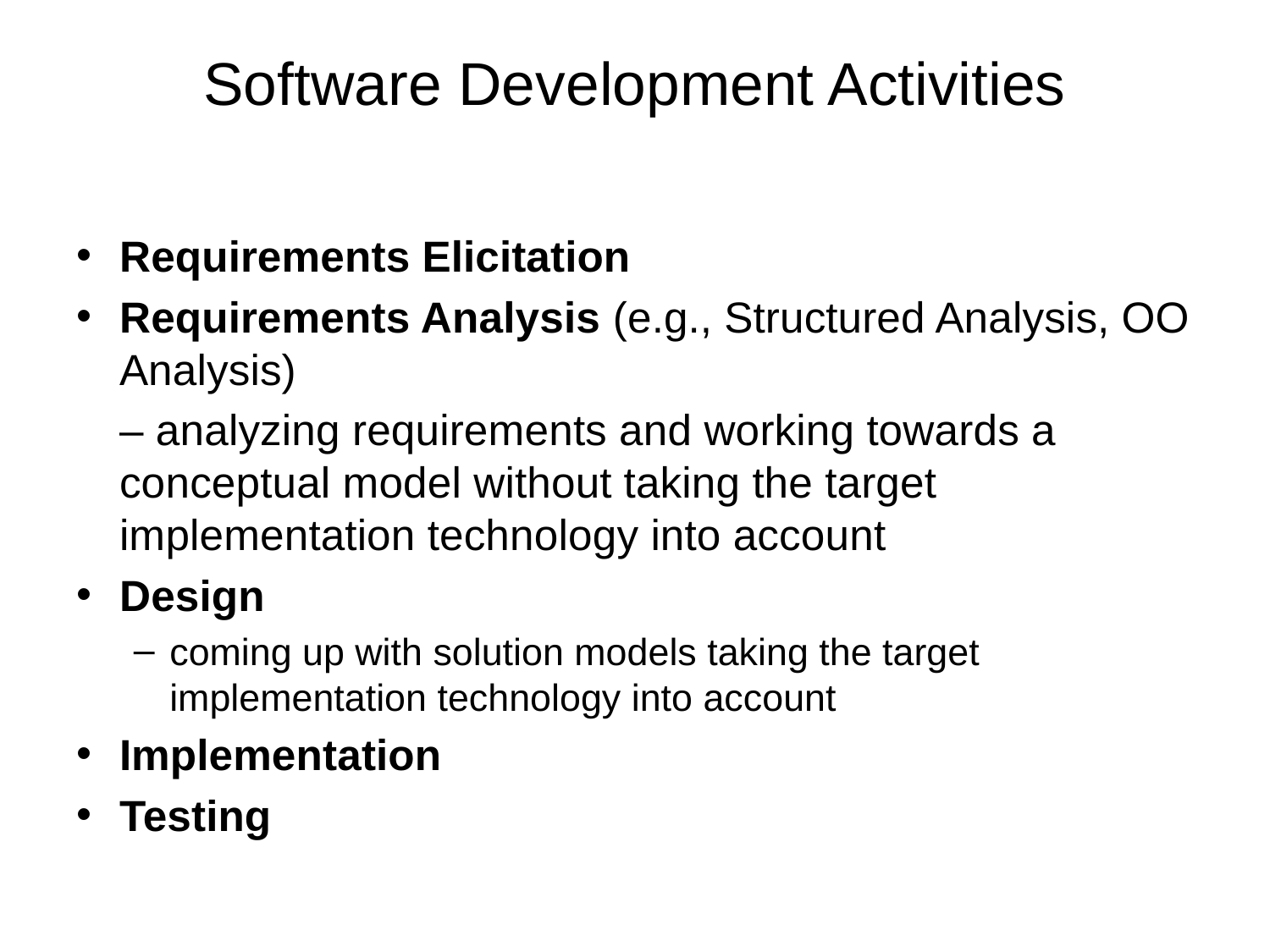

# Software Development Activities
Requirements Elicitation
Requirements Analysis (e.g., Structured Analysis, OO Analysis)
		– analyzing requirements and working towards a conceptual model without taking the target implementation technology into account
Design
coming up with solution models taking the target implementation technology into account
Implementation
Testing